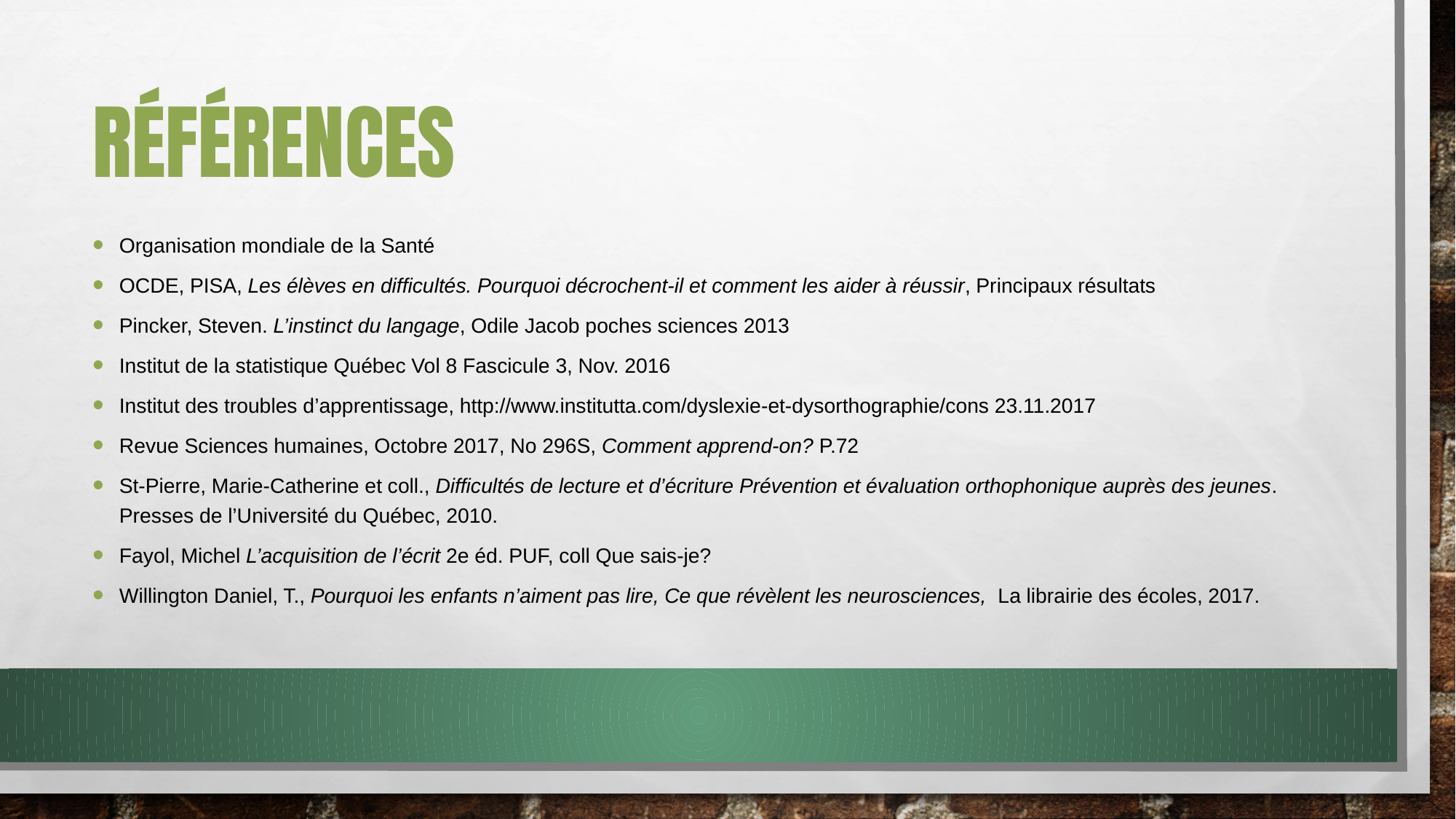

# Références
Organisation mondiale de la Santé
OCDE, PISA, Les élèves en difficultés. Pourquoi décrochent-il et comment les aider à réussir, Principaux résultats
Pincker, Steven. L’instinct du langage, Odile Jacob poches sciences 2013
Institut de la statistique Québec Vol 8 Fascicule 3, Nov. 2016
Institut des troubles d’apprentissage, http://www.institutta.com/dyslexie-et-dysorthographie/cons 23.11.2017
Revue Sciences humaines, Octobre 2017, No 296S, Comment apprend-on? P.72
St-Pierre, Marie-Catherine et coll., Difficultés de lecture et d’écriture Prévention et évaluation orthophonique auprès des jeunes. Presses de l’Université du Québec, 2010.
Fayol, Michel L’acquisition de l’écrit 2e éd. PUF, coll Que sais-je?
Willington Daniel, T., Pourquoi les enfants n’aiment pas lire, Ce que révèlent les neurosciences,  La librairie des écoles, 2017.